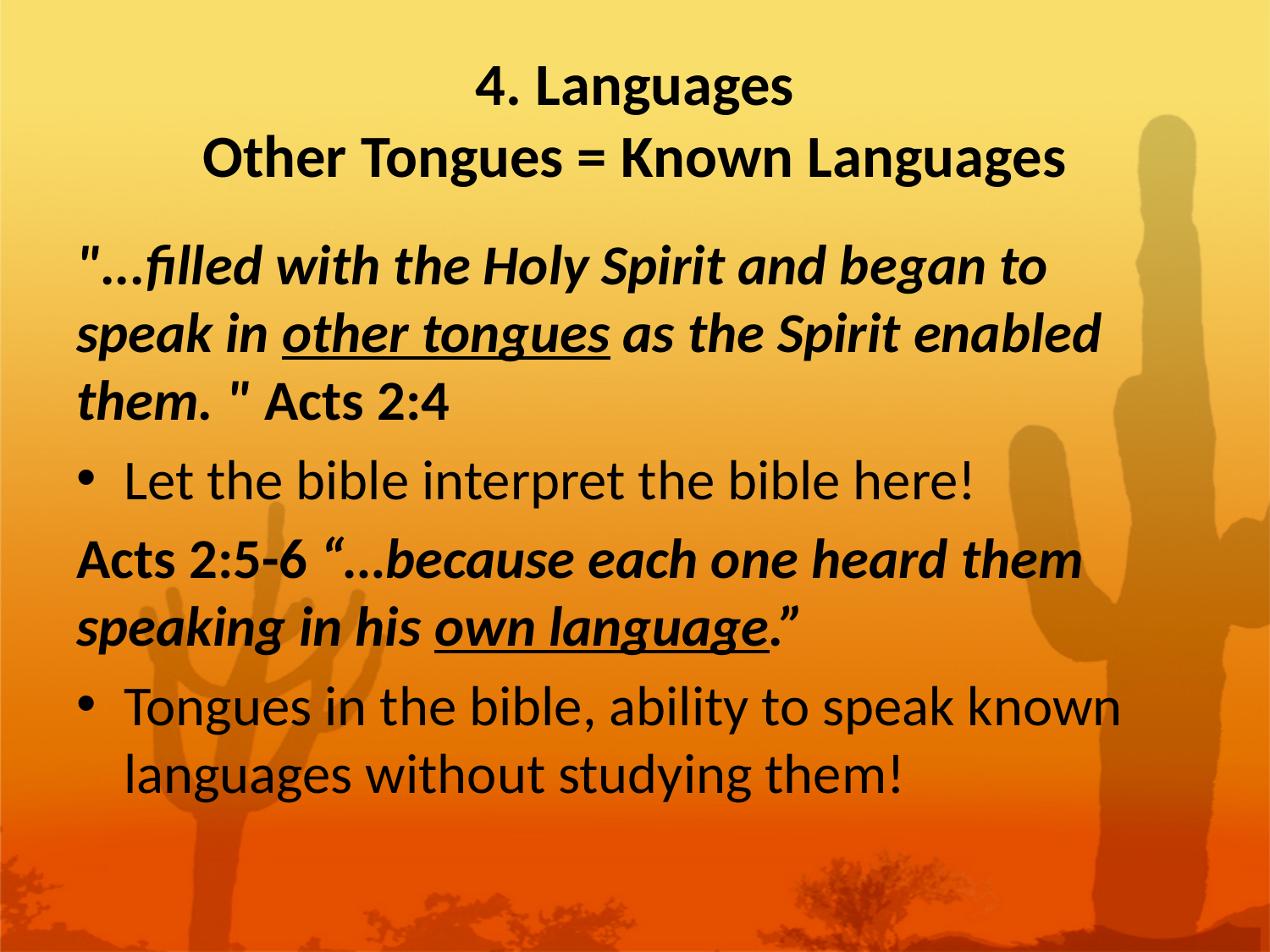

# 4. Languages Other Tongues = Known Languages
"...filled with the Holy Spirit and began to speak in other tongues as the Spirit enabled them. " Acts 2:4
Let the bible interpret the bible here!
Acts 2:5-6 “…because each one heard them speaking in his own language.”
Tongues in the bible, ability to speak known languages without studying them!